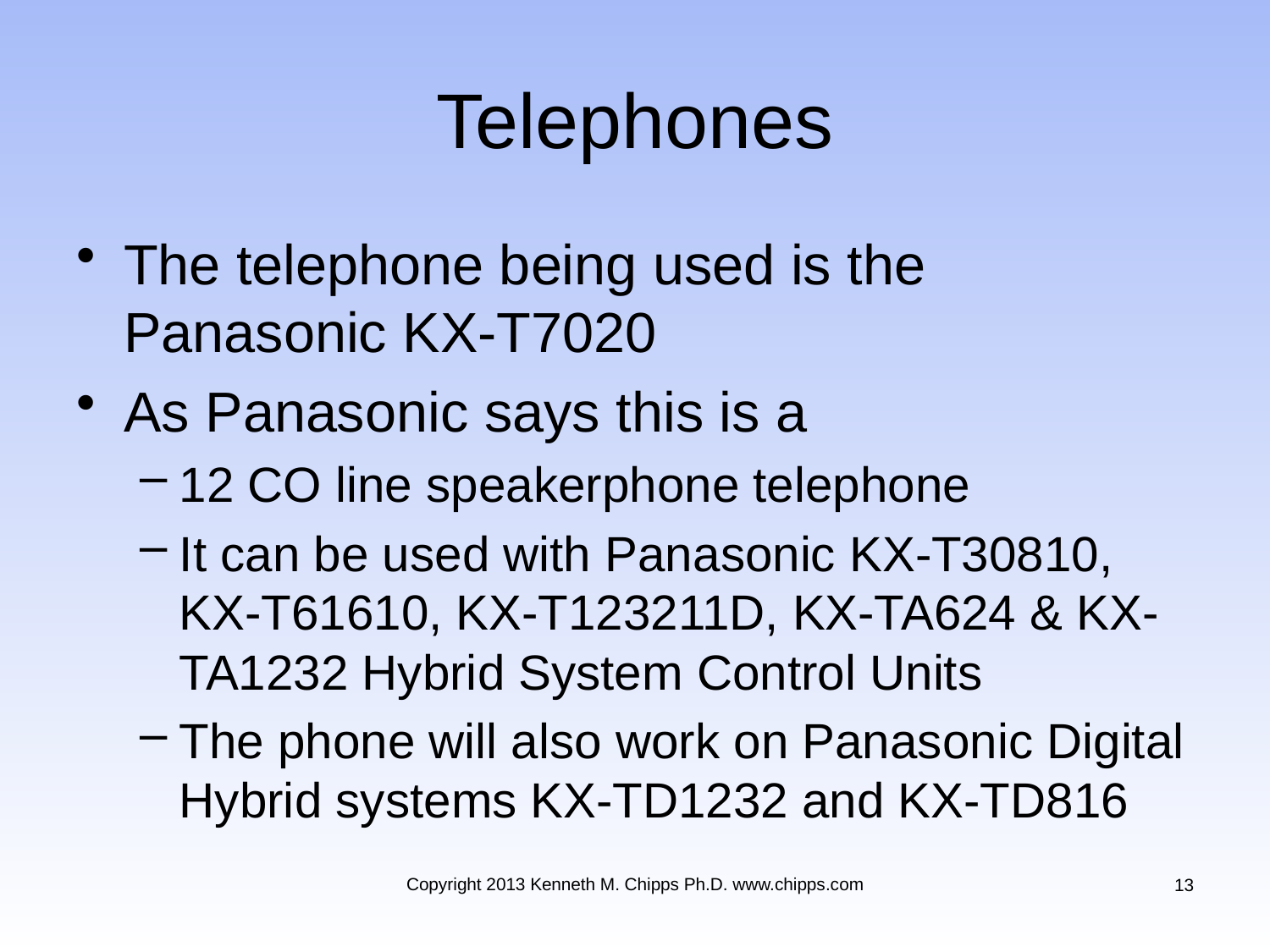

# Telephones
The telephone being used is the Panasonic KX-T7020
As Panasonic says this is a
12 CO line speakerphone telephone
It can be used with Panasonic KX-T30810, KX-T61610, KX-T123211D, KX-TA624 & KX-TA1232 Hybrid System Control Units
The phone will also work on Panasonic Digital Hybrid systems KX-TD1232 and KX-TD816
Copyright 2013 Kenneth M. Chipps Ph.D. www.chipps.com
13